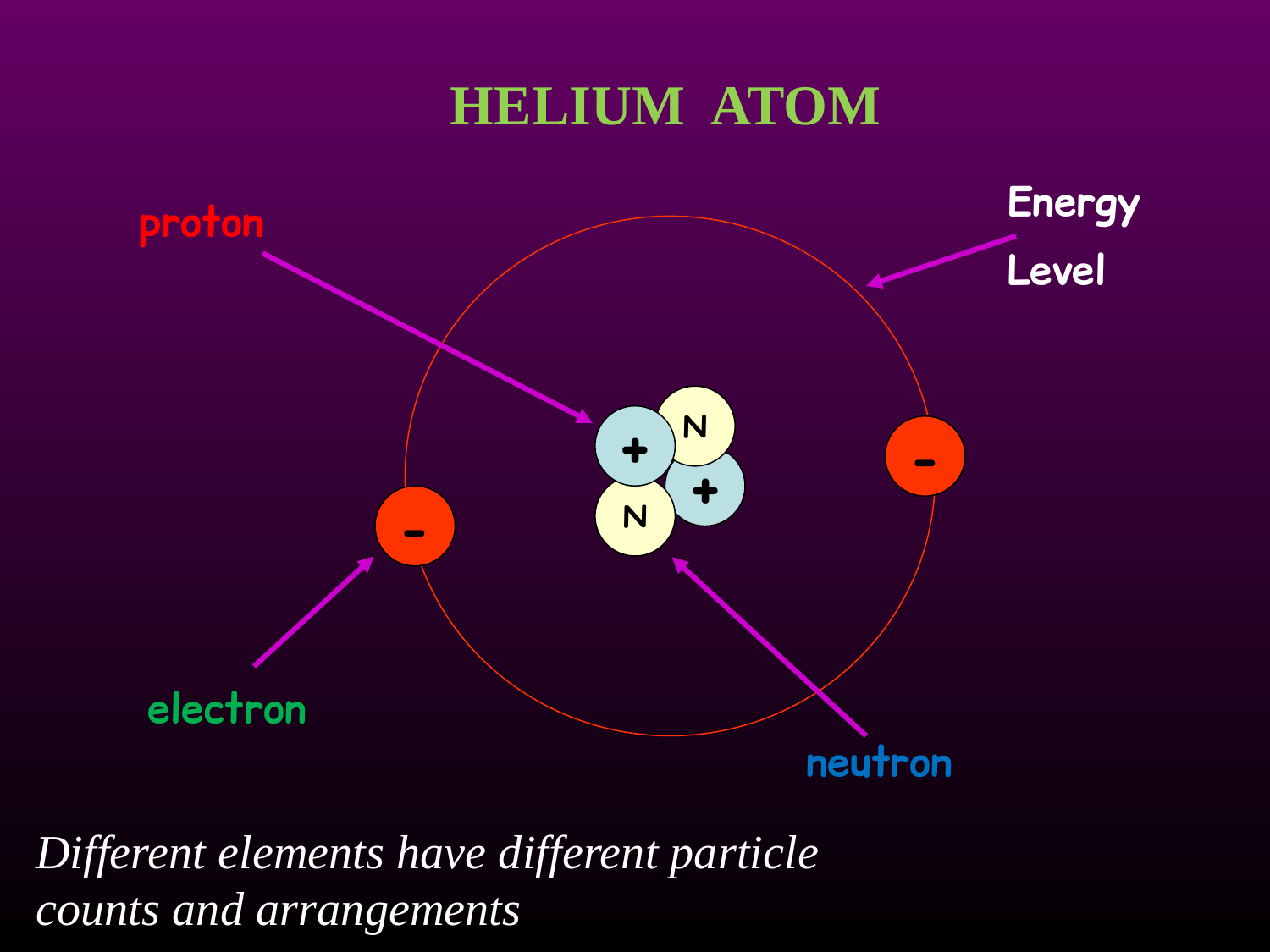

HELIUM  ATOM
Energy
Level
proton

N
+
-
+
N
-

electron
neutron
Different elements have different particle counts and arrangements